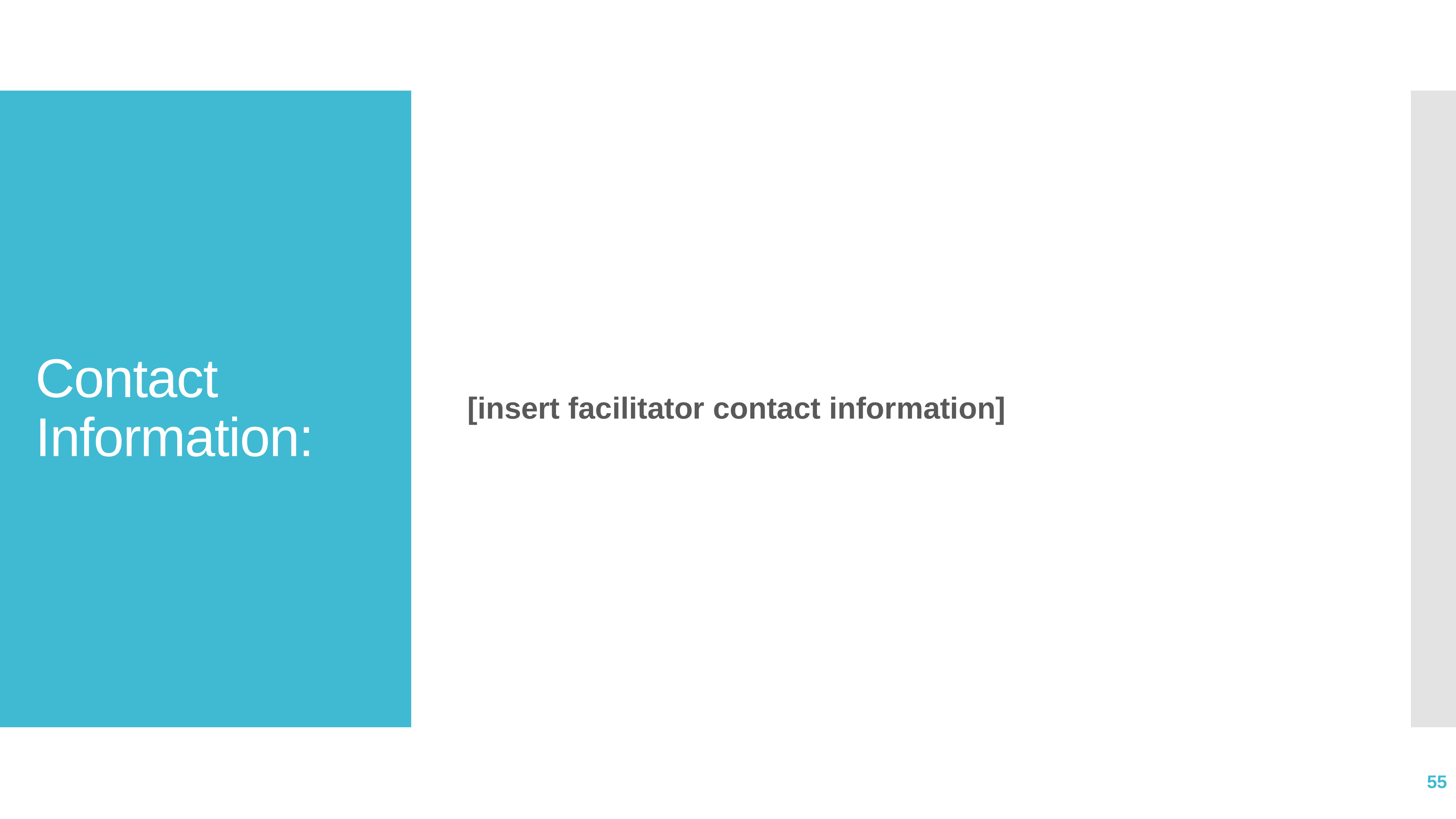

[insert facilitator contact information]
# Contact Information:
55